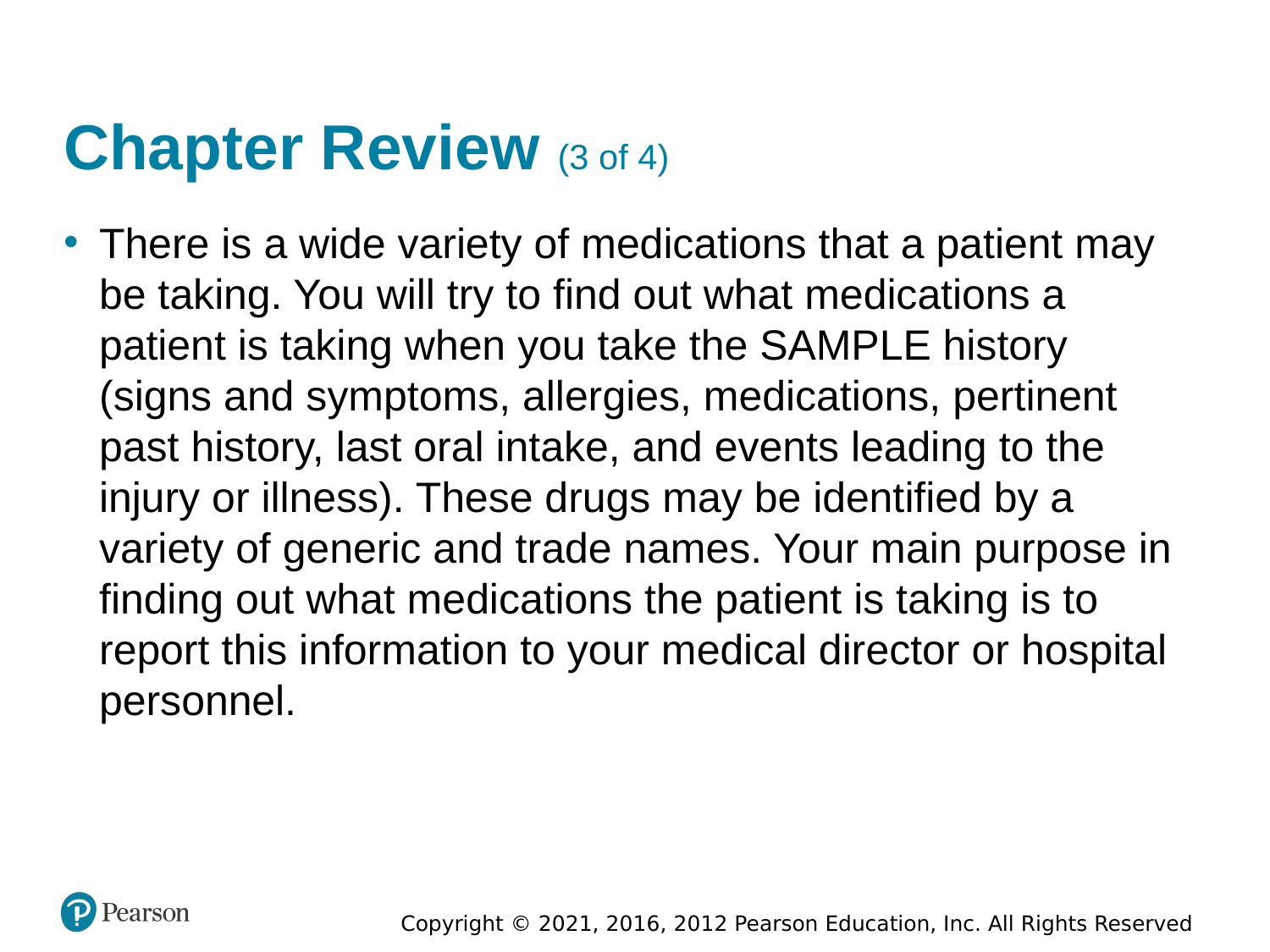

# Chapter Review (3 of 4)
There is a wide variety of medications that a patient may be taking. You will try to find out what medications a patient is taking when you take the SAMPLE history (signs and symptoms, allergies, medications, pertinent past history, last oral intake, and events leading to the injury or illness). These drugs may be identified by a variety of generic and trade names. Your main purpose in finding out what medications the patient is taking is to report this information to your medical director or hospital personnel.